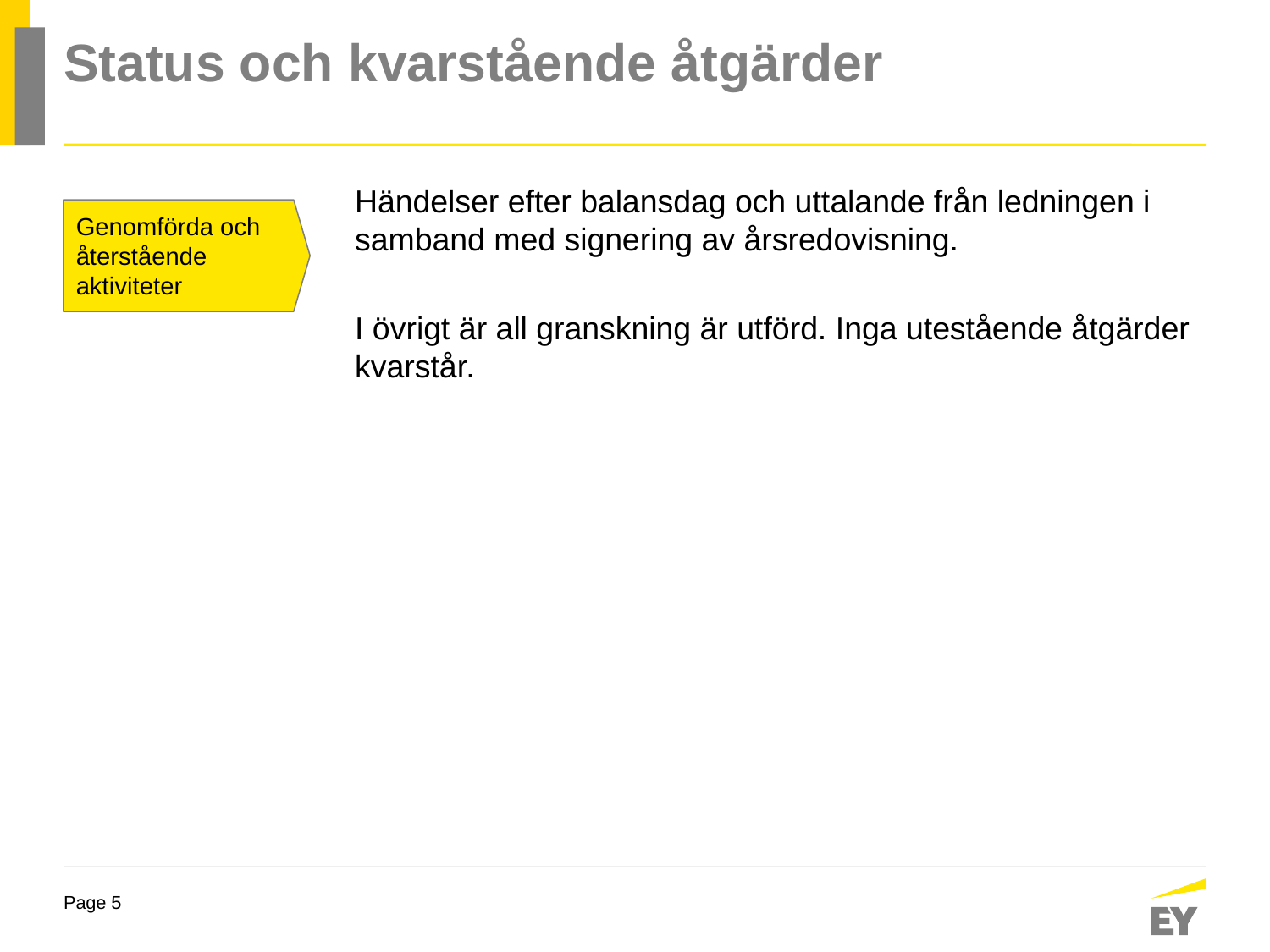

# Status och kvarstående åtgärder
Händelser efter balansdag och uttalande från ledningen i samband med signering av årsredovisning.

I övrigt är all granskning är utförd. Inga utestående åtgärder kvarstår.

Genomförda och återstående aktiviteter